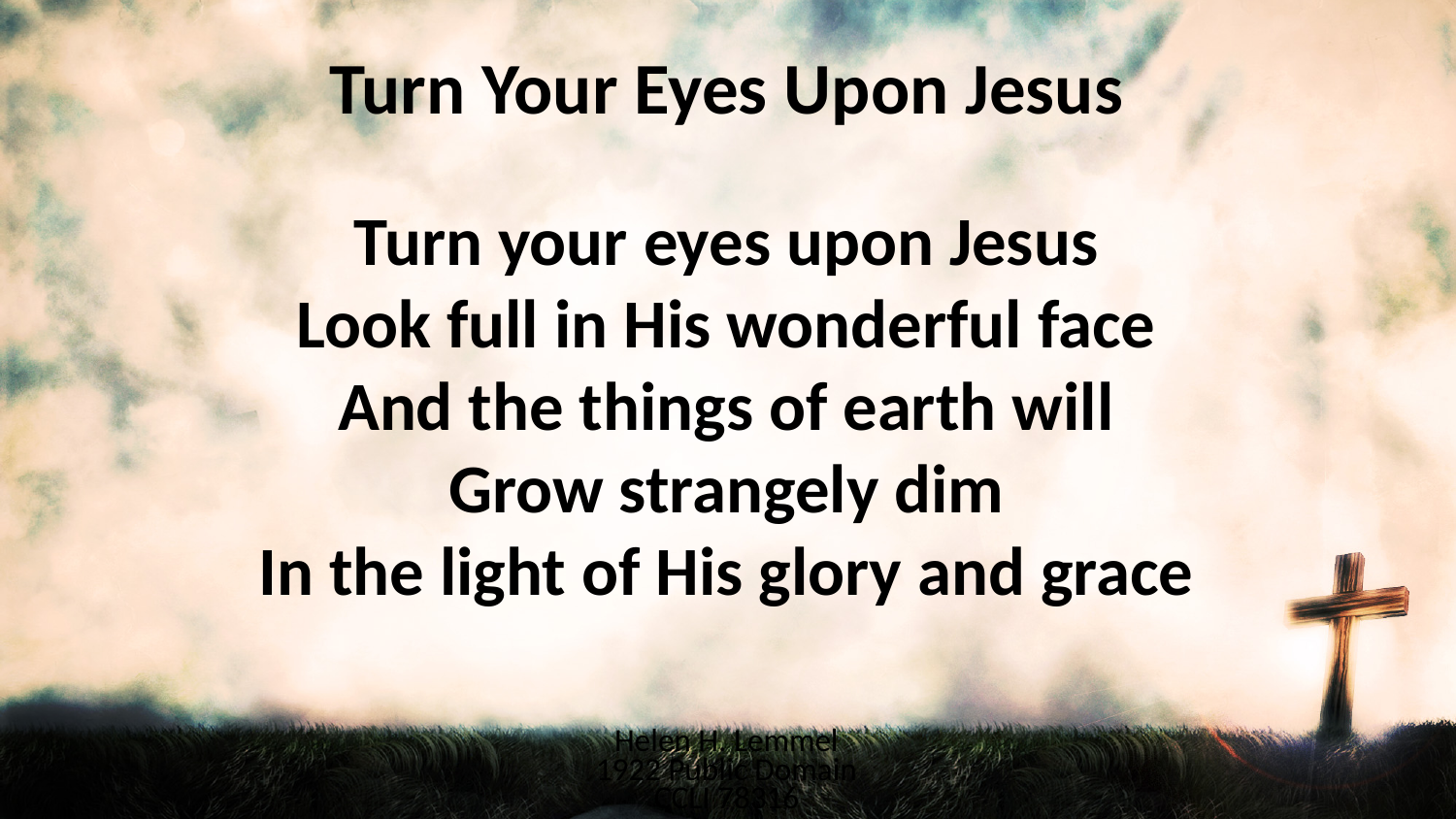

Turn Your Eyes Upon Jesus
Turn your eyes upon Jesus
Look full in His wonderful face
And the things of earth will
Grow strangely dim
In the light of His glory and grace
Helen H. Lemmel
1922 Public Domain
CCLI 78316